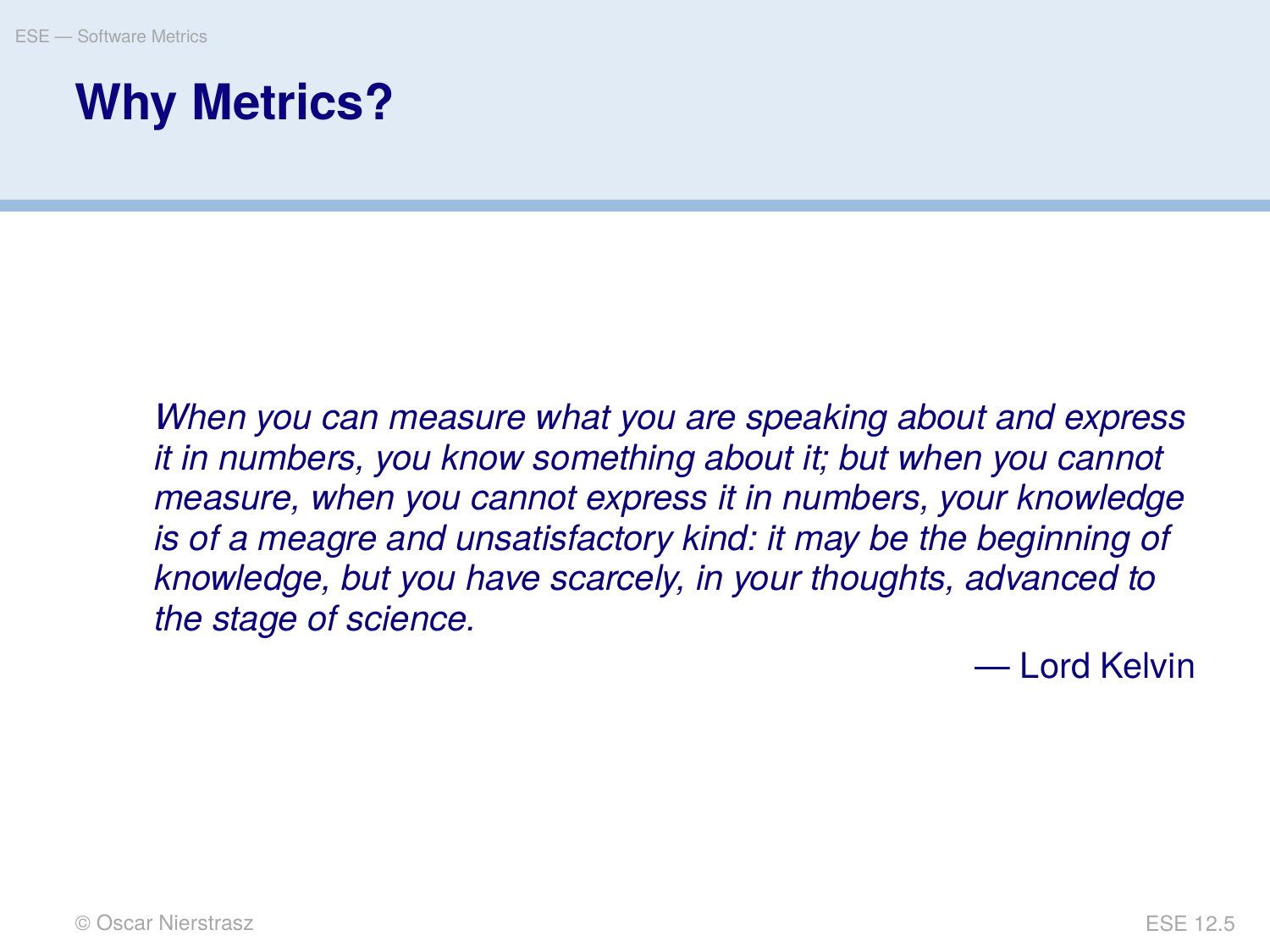

ESE — Software Metrics
# Why Metrics?
	When you can measure what you are speaking about and express it in numbers, you know something about it; but when you cannot measure, when you cannot express it in numbers, your knowledge is of a meagre and unsatisfactory kind: it may be the beginning of knowledge, but you have scarcely, in your thoughts, advanced to the stage of science.
	— Lord Kelvin
© Oscar Nierstrasz
ESE 12.5